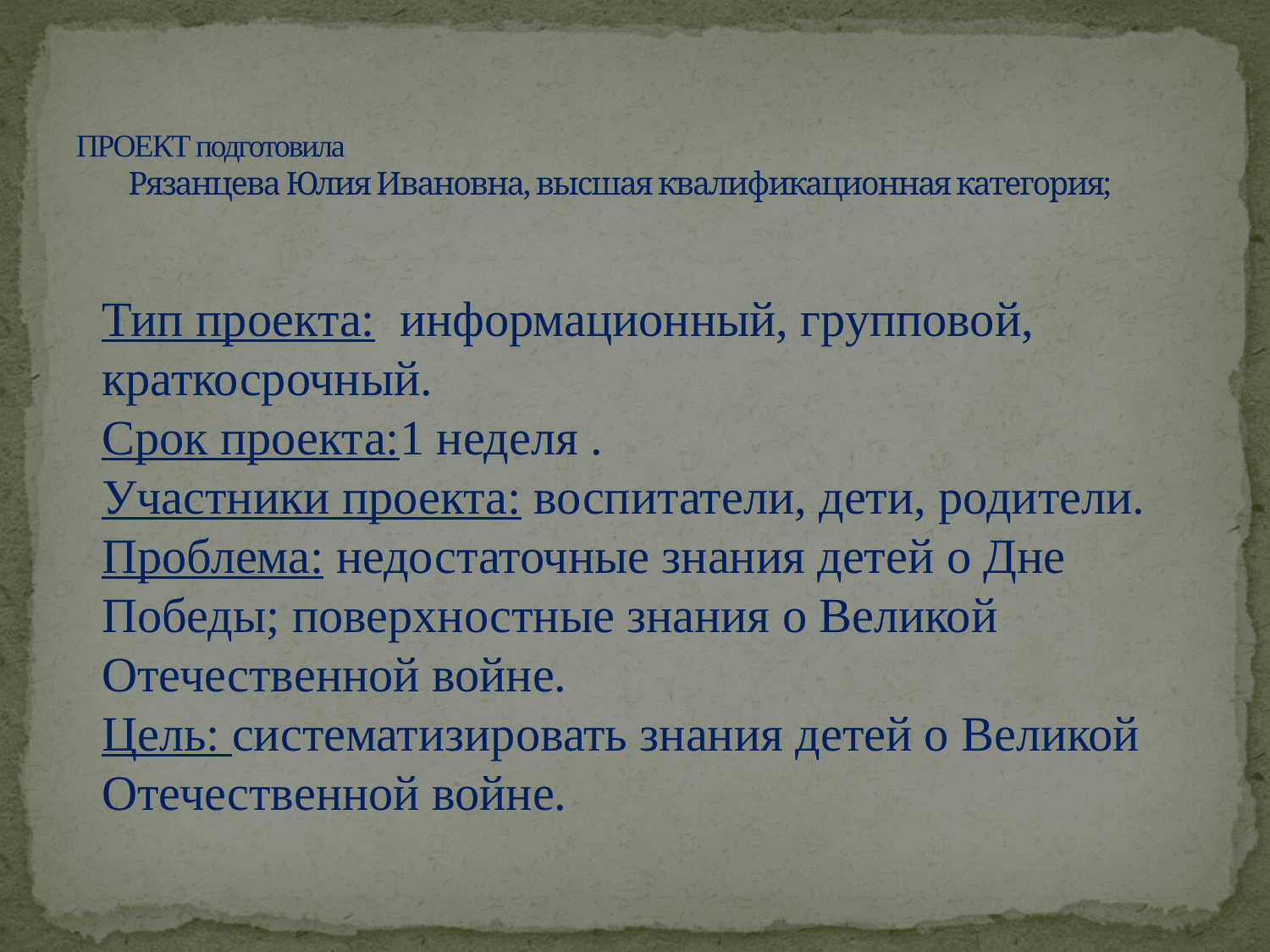

# ПРОЕКТ подготовила Рязанцева Юлия Ивановна, высшая квалификационная категория;
Тип проекта:  информационный, групповой, краткосрочный.
Срок проекта:1 неделя .
Участники проекта: воспитатели, дети, родители.
Проблема: недостаточные знания детей о Дне Победы; поверхностные знания о Великой Отечественной войне.
Цель: систематизировать знания детей о Великой Отечественной войне.